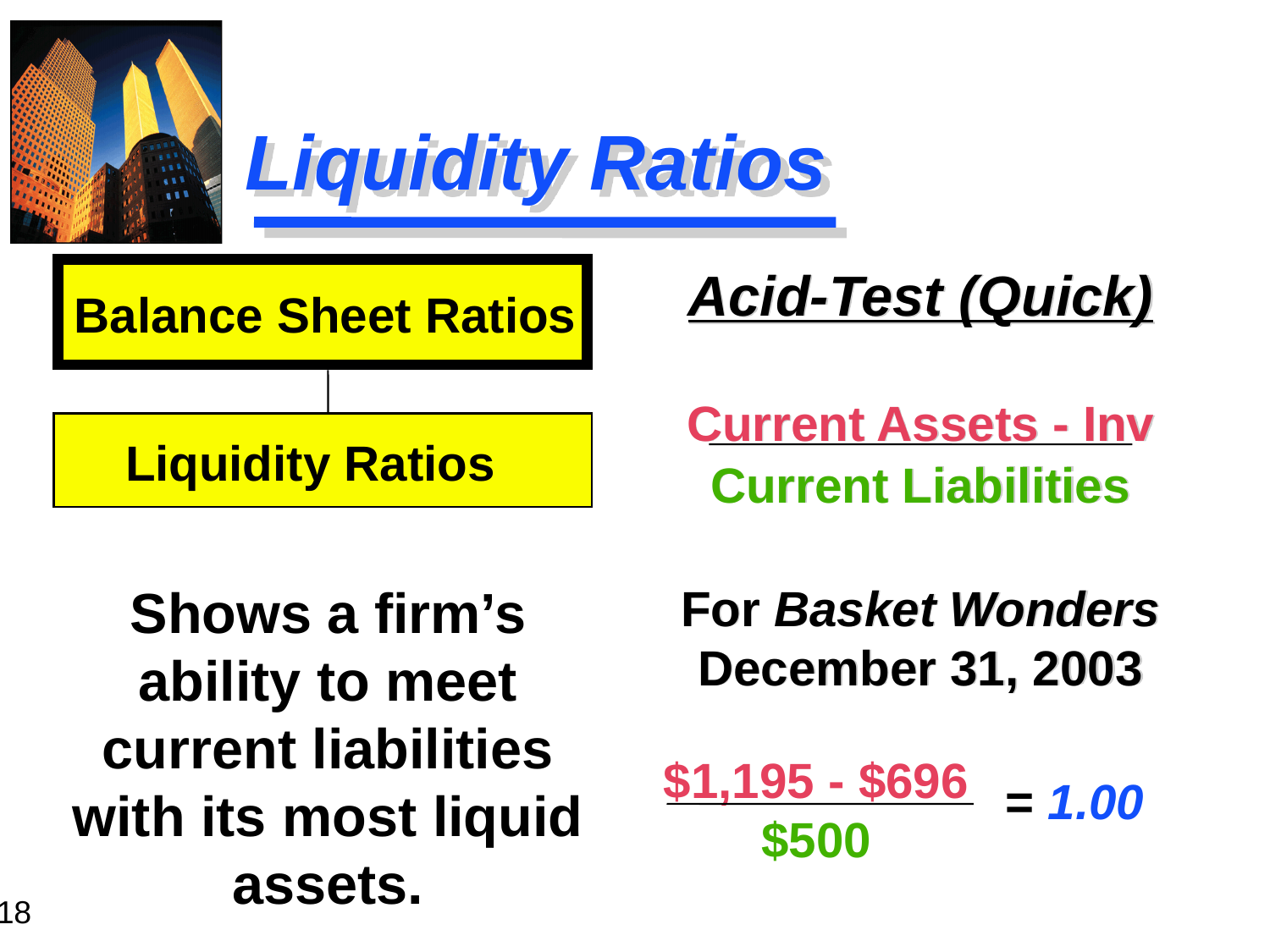

# Liquidity Ratios

Acid-Test (Quick)

Current Assets - Inv
Current Liabilities

For Basket Wonders December 31, 2003

Balance Sheet Ratios

Liquidity Ratios

Shows a firm’s ability to meet current liabilities with its most liquid assets.
$1,195 - $696
$500
= 1.00